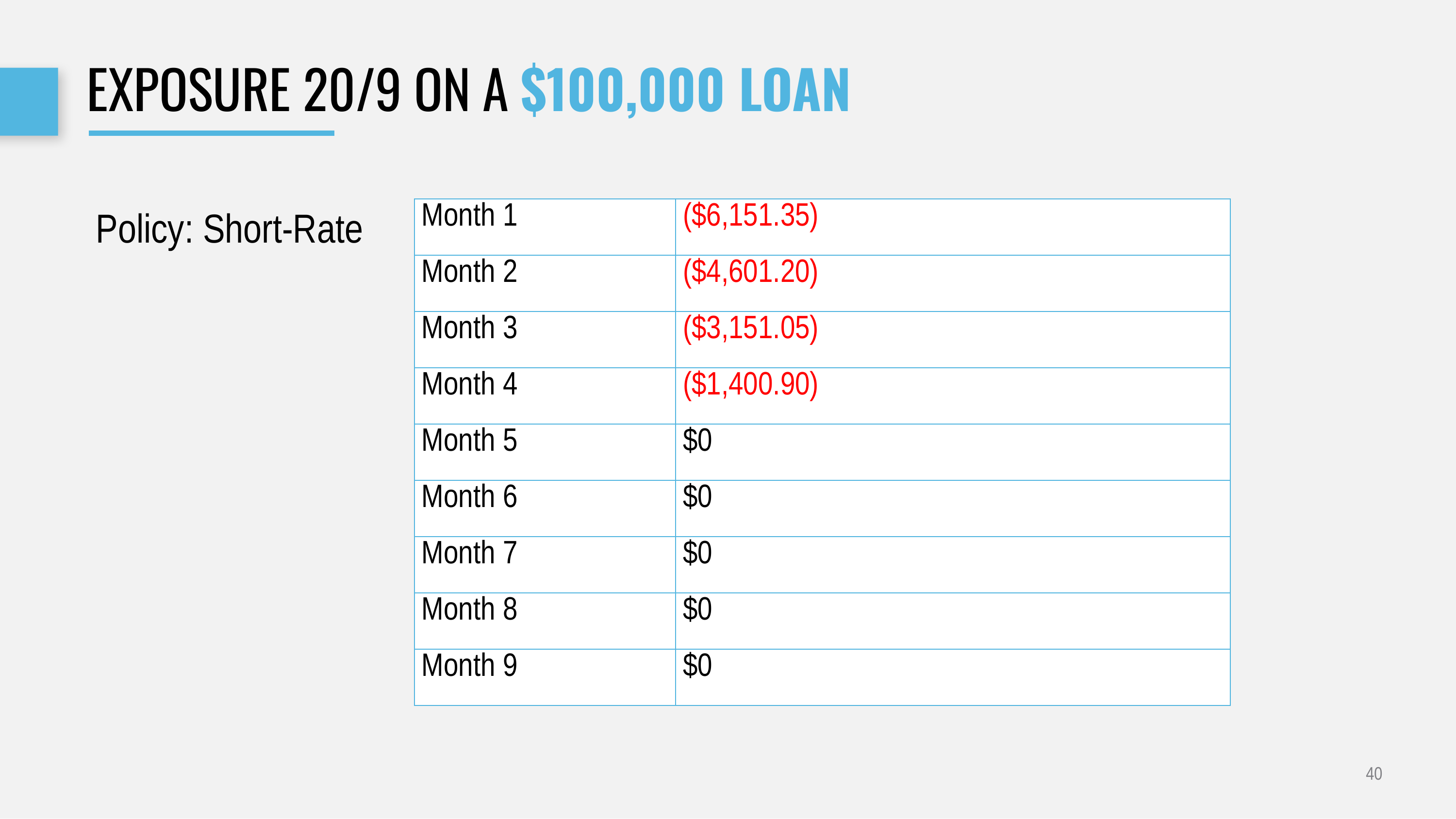

# Exposure 20/9 on a $100,000 Loan
Policy: Short-Rate
| Month 1 | ($6,151.35) |
| --- | --- |
| Month 2 | ($4,601.20) |
| Month 3 | ($3,151.05) |
| Month 4 | ($1,400.90) |
| Month 5 | $0 |
| Month 6 | $0 |
| Month 7 | $0 |
| Month 8 | $0 |
| Month 9 | $0 |
40